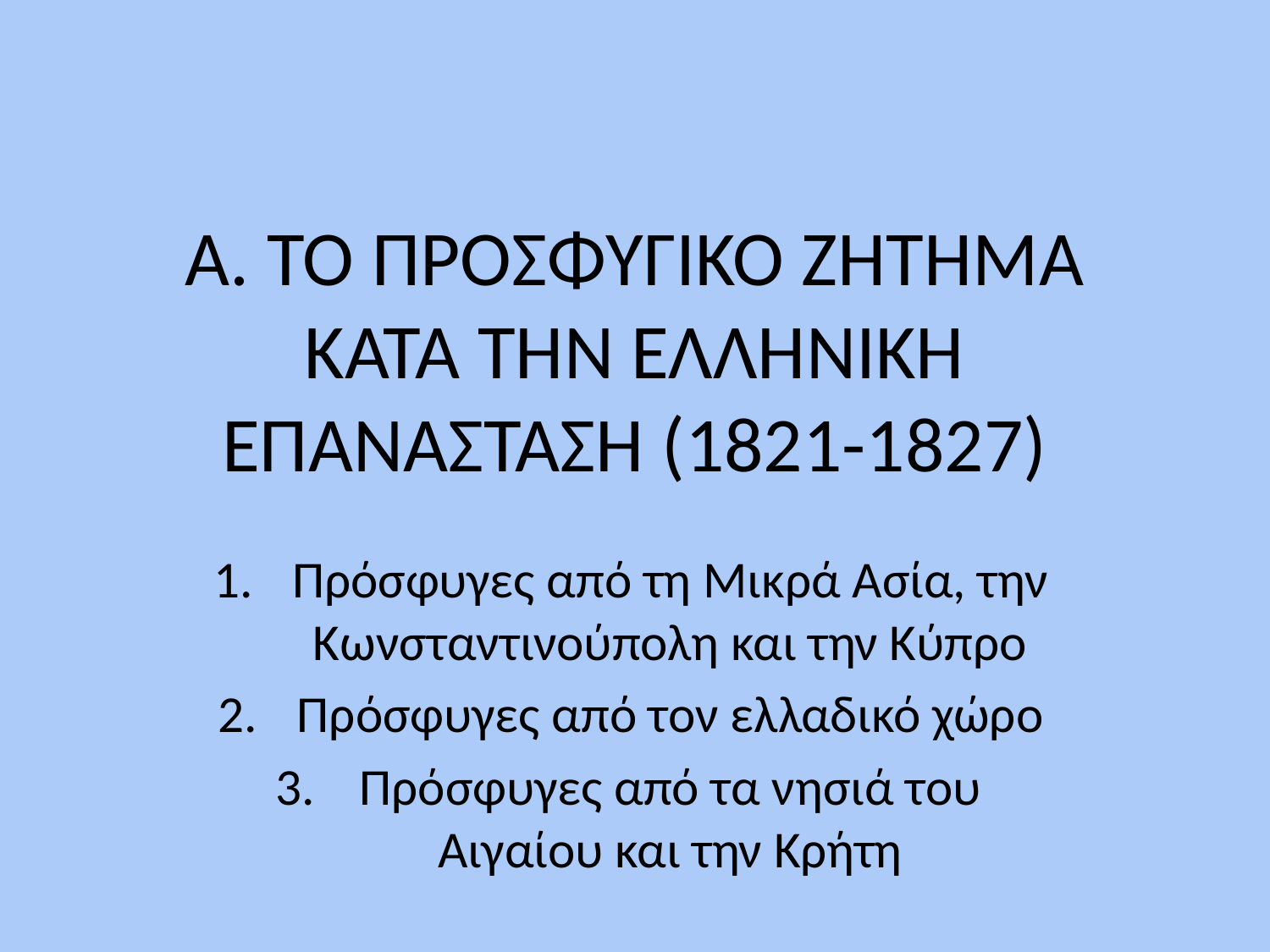

# Α. ΤΟ ΠΡΟΣΦΥΓΙΚΟ ΖΗΤΗΜΑ ΚΑΤΑ ΤΗΝ ΕΛΛΗΝΙΚΗ ΕΠΑΝΑΣΤΑΣΗ (1821-1827)
Πρόσφυγες από τη Μικρά Ασία, την Κωνσταντινούπολη και την Κύπρο
Πρόσφυγες από τον ελλαδικό χώρο
Πρόσφυγες από τα νησιά του Αιγαίου και την Κρήτη